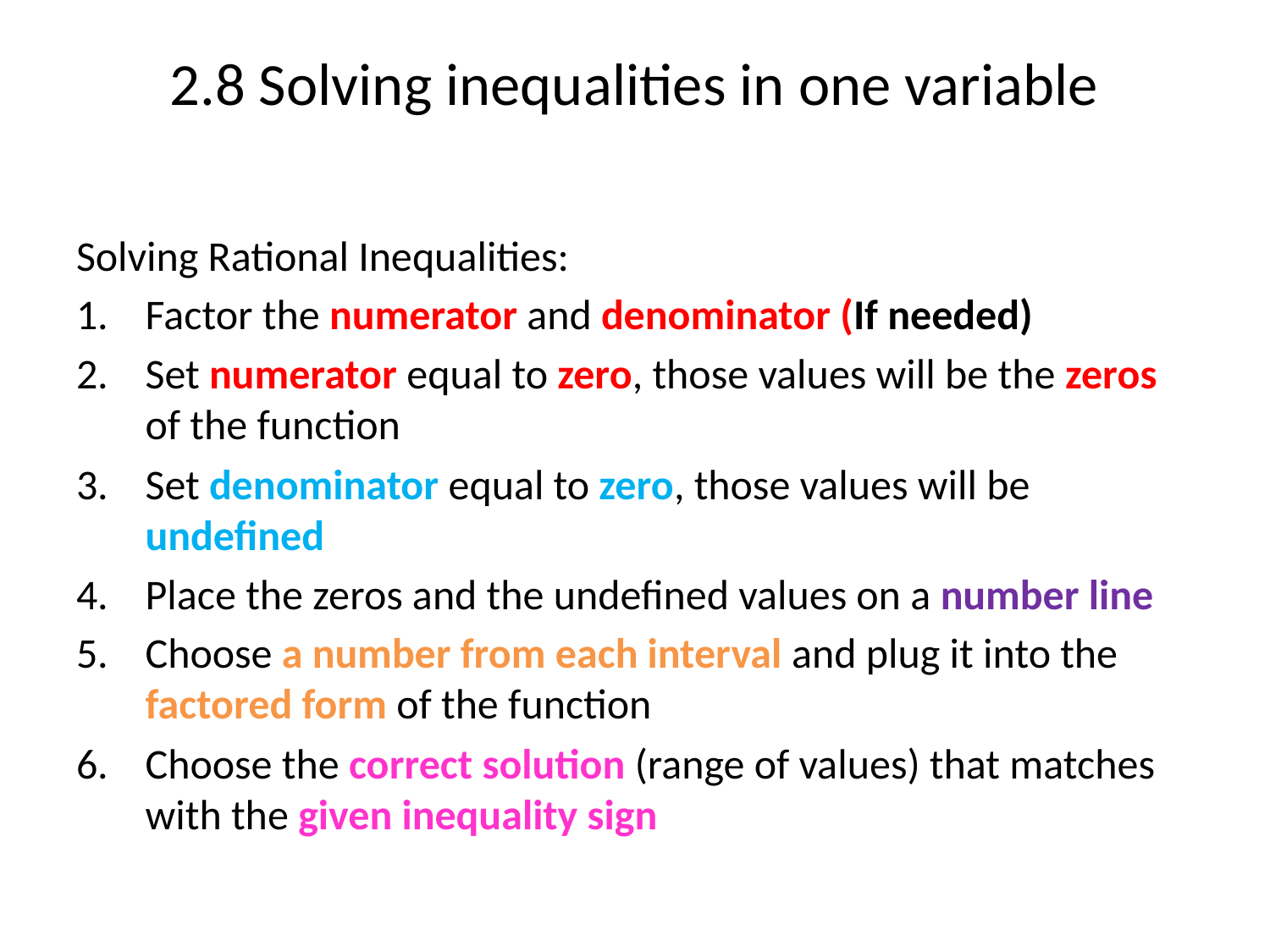

# 2.8 Solving inequalities in one variable
Solving Rational Inequalities:
Factor the numerator and denominator (If needed)
Set numerator equal to zero, those values will be the zeros of the function
Set denominator equal to zero, those values will be undefined
Place the zeros and the undefined values on a number line
Choose a number from each interval and plug it into the factored form of the function
Choose the correct solution (range of values) that matches with the given inequality sign